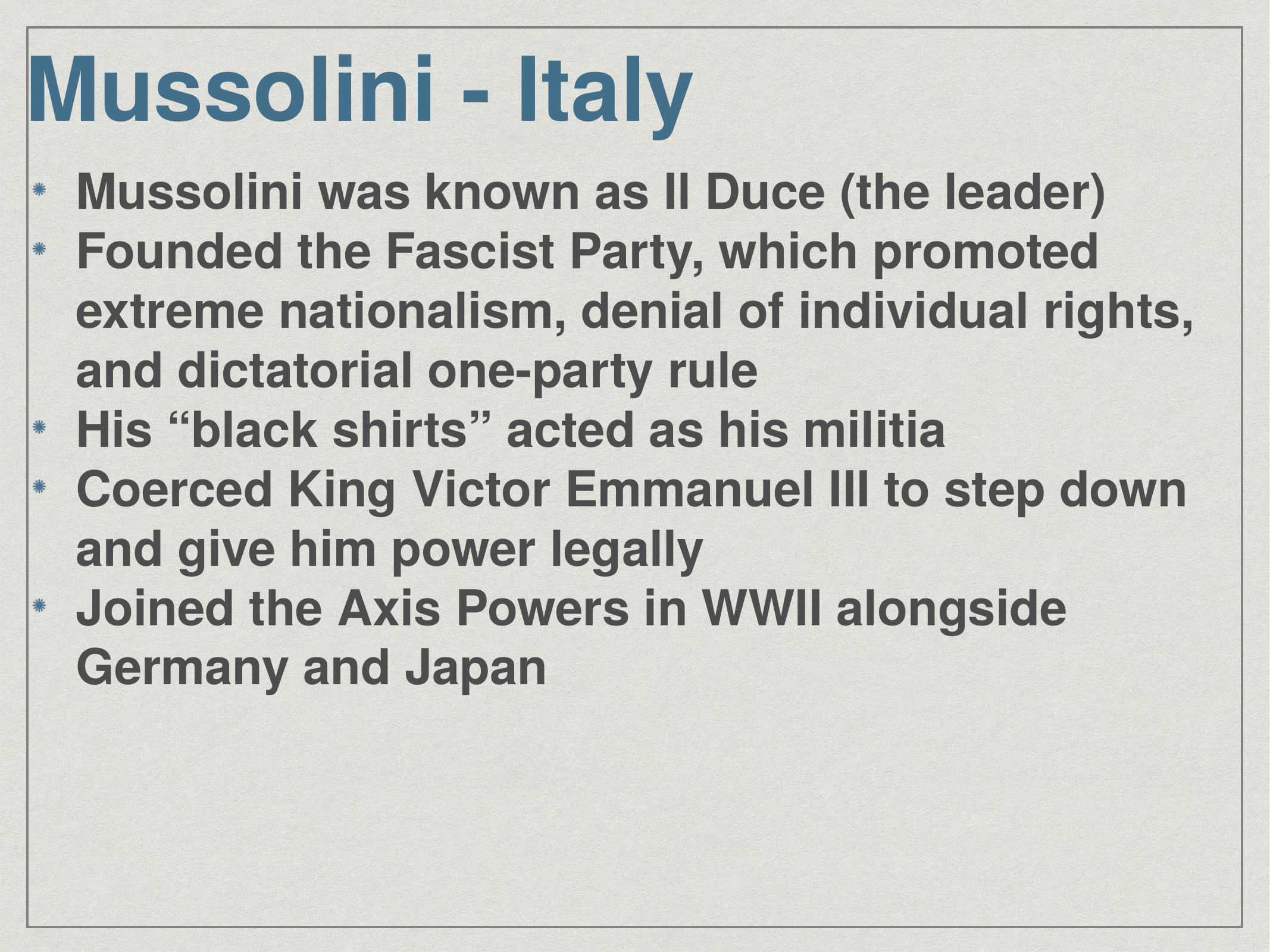

# Mussolini - Italy
Mussolini was known as Il Duce (the leader)
Founded the Fascist Party, which promoted extreme nationalism, denial of individual rights, and dictatorial one-party rule
His “black shirts” acted as his militia
Coerced King Victor Emmanuel III to step down and give him power legally
Joined the Axis Powers in WWII alongside Germany and Japan